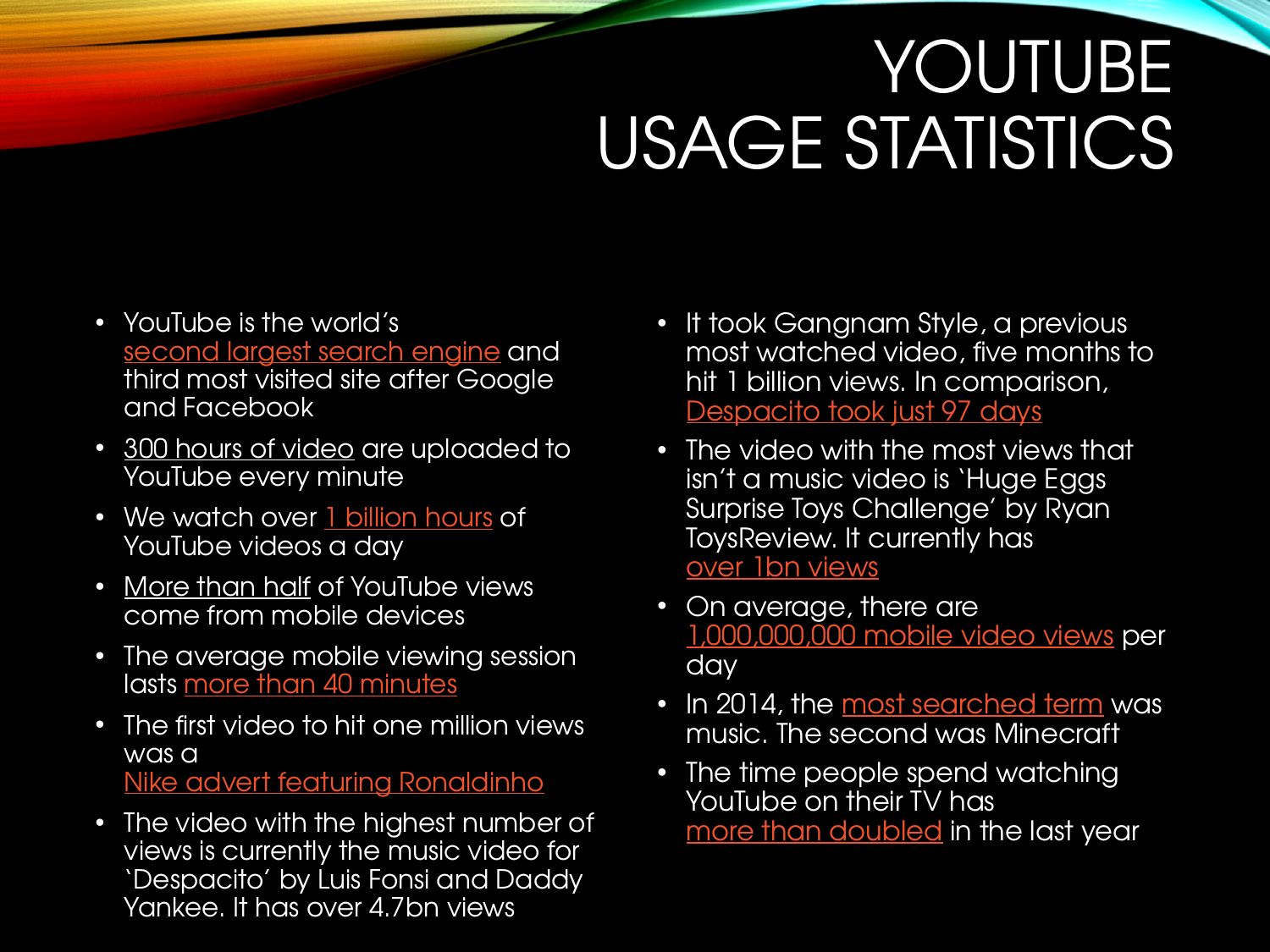

# YouTube Usage Statistics
YouTube is the world’s second largest search engine and third most visited site after Google and Facebook
300 hours of video are uploaded to YouTube every minute
We watch over 1 billion hours of YouTube videos a day
More than half of YouTube views come from mobile devices
The average mobile viewing session lasts more than 40 minutes
The first video to hit one million views was a Nike advert featuring Ronaldinho
The video with the highest number of views is currently the music video for ‘Despacito’ by Luis Fonsi and Daddy Yankee. It has over 4.7bn views

It took Gangnam Style, a previous most watched video, five months to hit 1 billion views. In comparison, Despacito took just 97 days
The video with the most views that isn’t a music video is ‘Huge Eggs Surprise Toys Challenge’ by Ryan ToysReview. It currently has over 1bn views
On average, there are 1,000,000,000 mobile video views per day
In 2014, the most searched term was music. The second was Minecraft
The time people spend watching YouTube on their TV has more than doubled in the last year